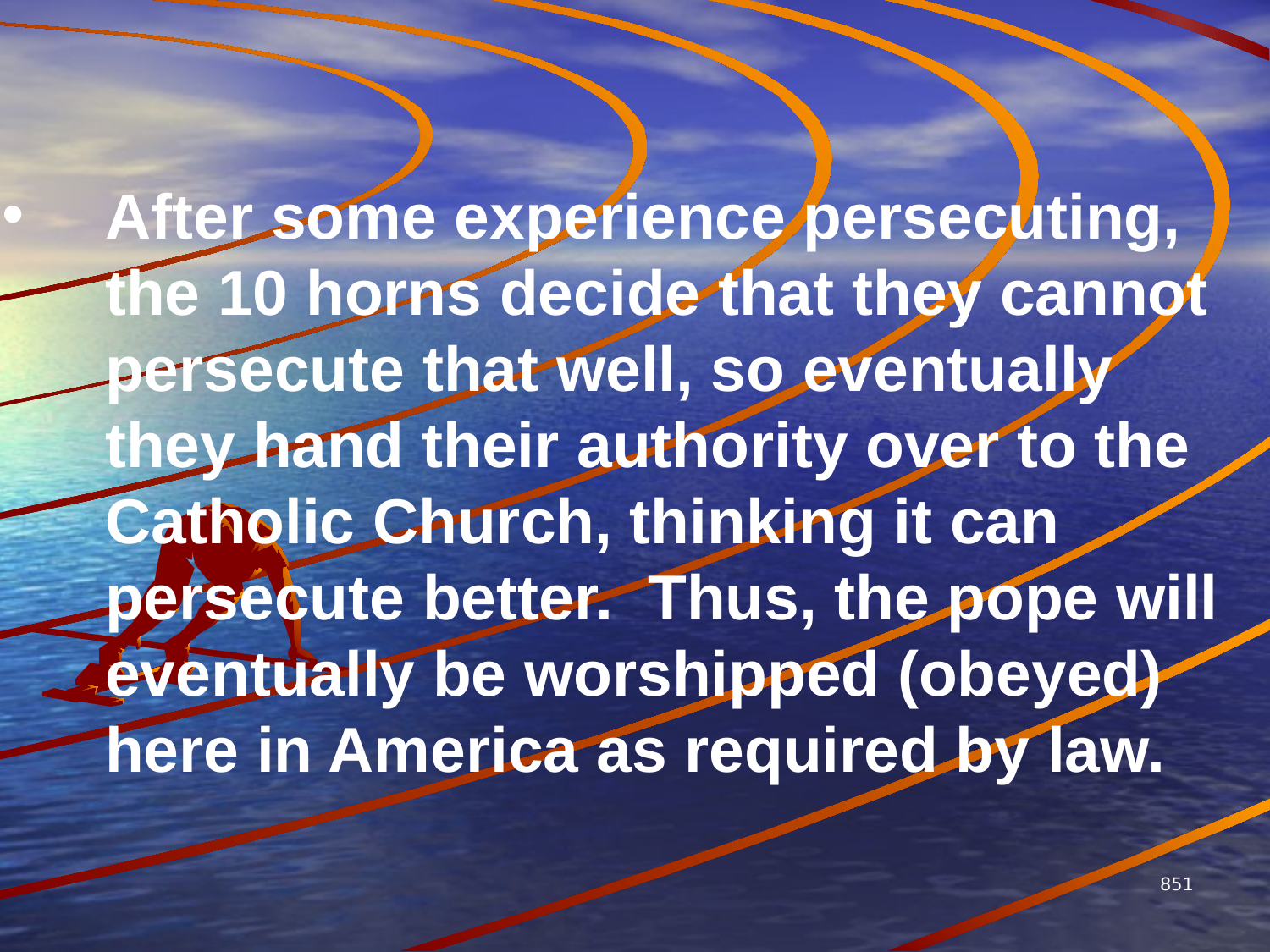

After some experience persecuting, the 10 horns decide that they cannot persecute that well, so eventually they hand their authority over to the Catholic Church, thinking it can persecute better.  Thus, the pope will eventually be worshipped (obeyed) here in America as required by law.
851